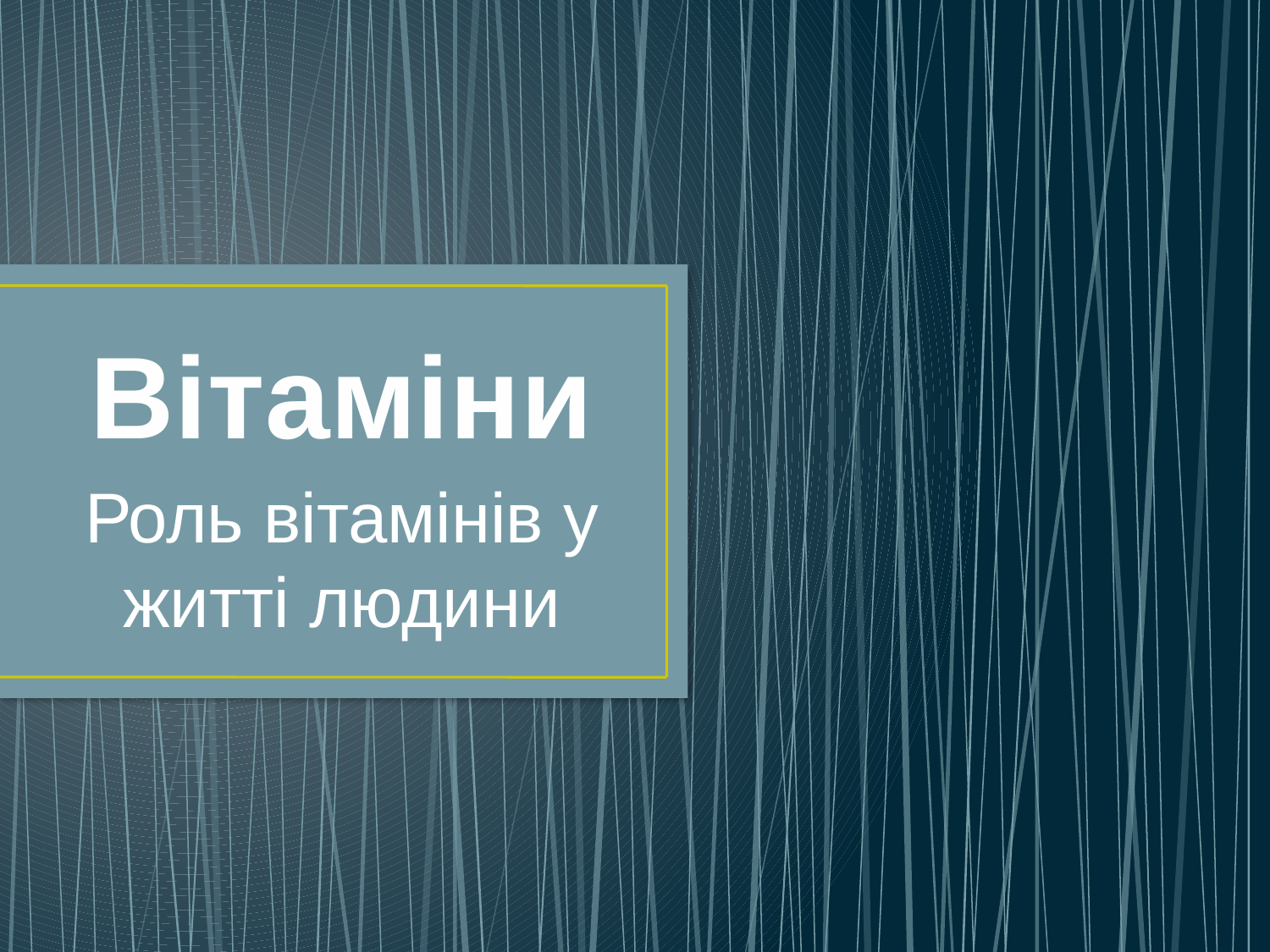

# Вітаміни
Роль вітамінів у житті людини